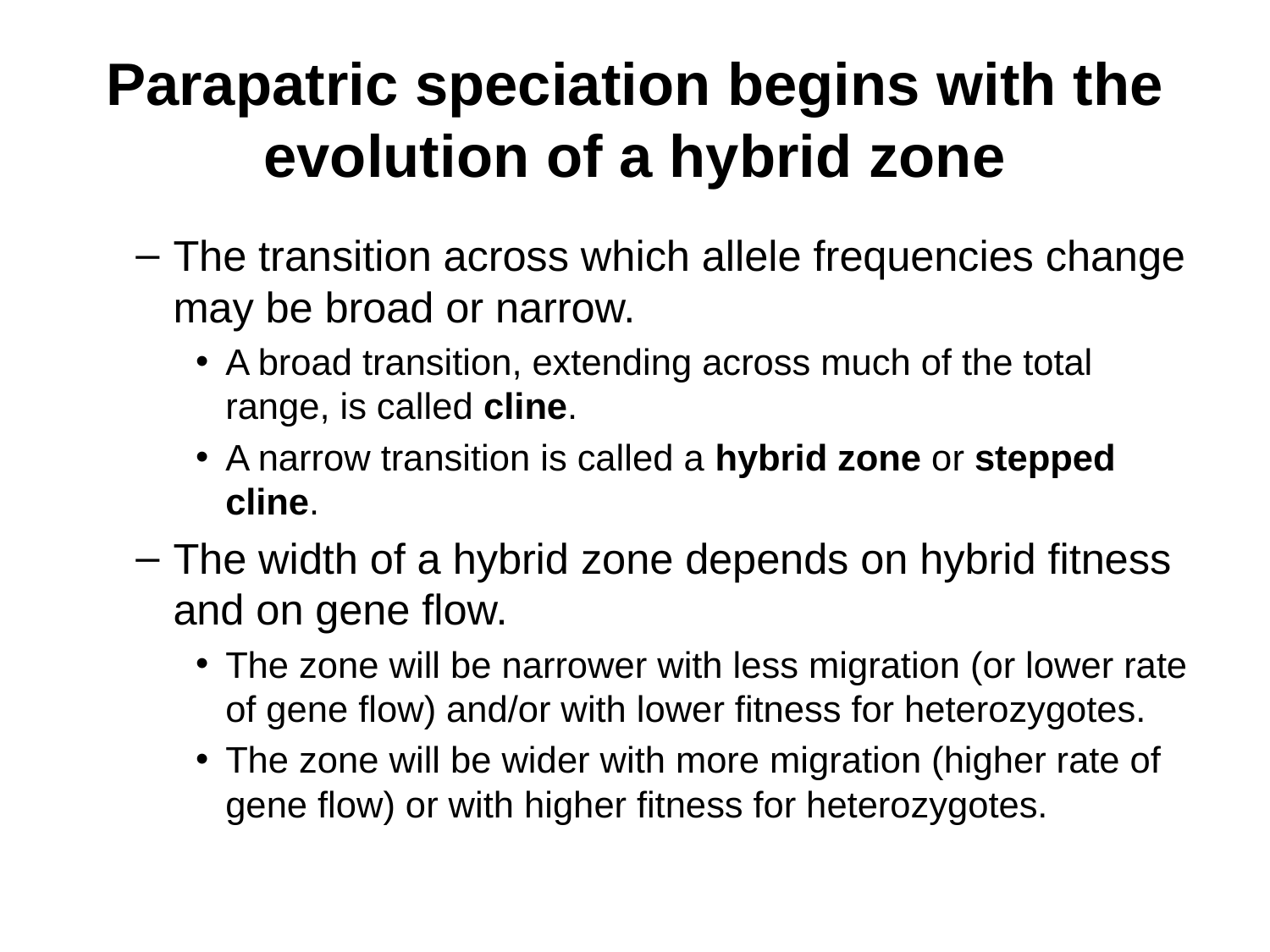

# Parapatric speciation begins with the evolution of a hybrid zone
The transition across which allele frequencies change may be broad or narrow.
A broad transition, extending across much of the total range, is called cline.
A narrow transition is called a hybrid zone or stepped cline.
The width of a hybrid zone depends on hybrid fitness and on gene flow.
The zone will be narrower with less migration (or lower rate of gene flow) and/or with lower fitness for heterozygotes.
The zone will be wider with more migration (higher rate of gene flow) or with higher fitness for heterozygotes.